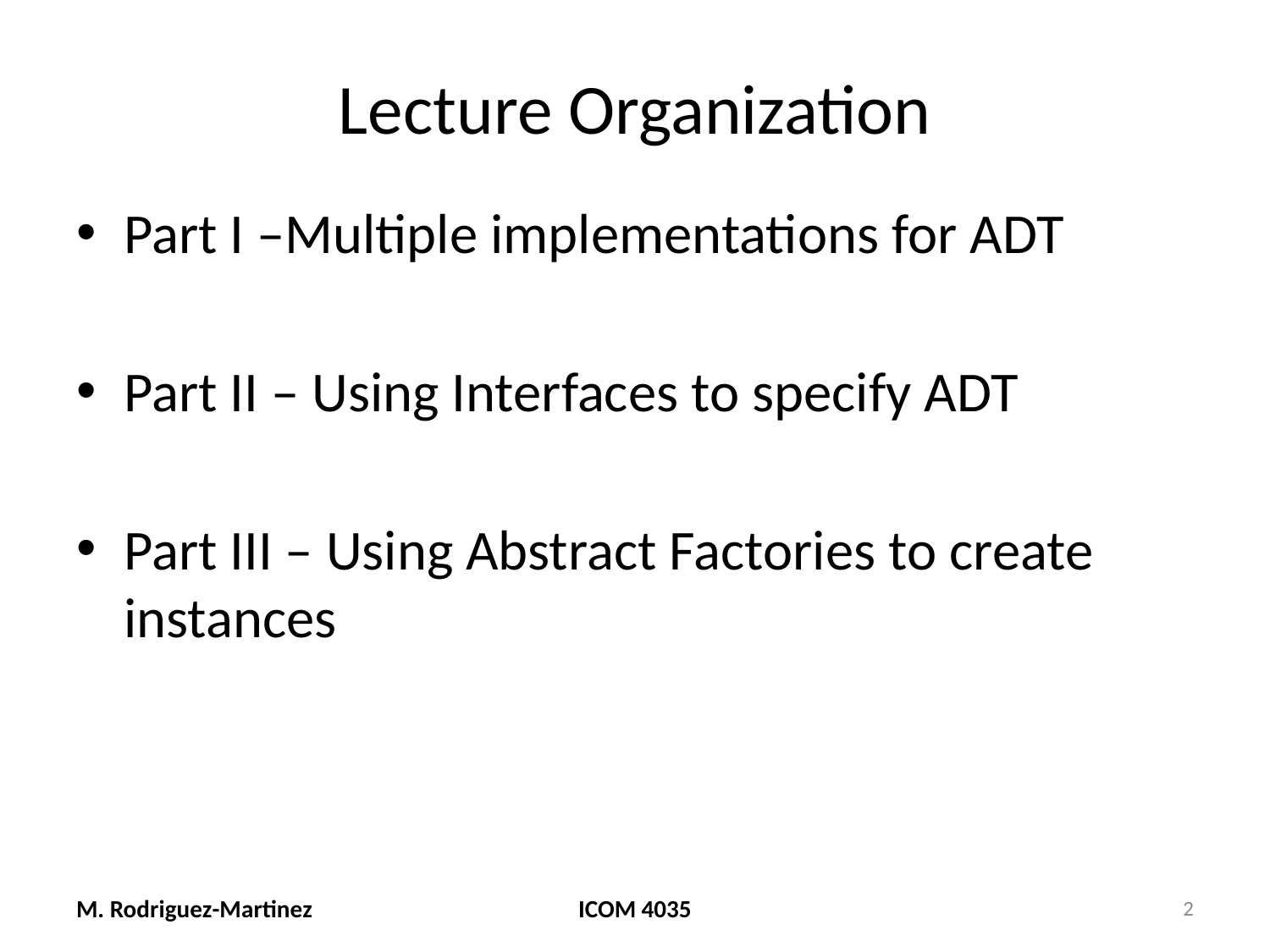

# Lecture Organization
Part I –Multiple implementations for ADT

Part II – Using Interfaces to specify ADT

Part III – Using Abstract Factories to create instances
M. Rodriguez-Martinez
ICOM 4035
2